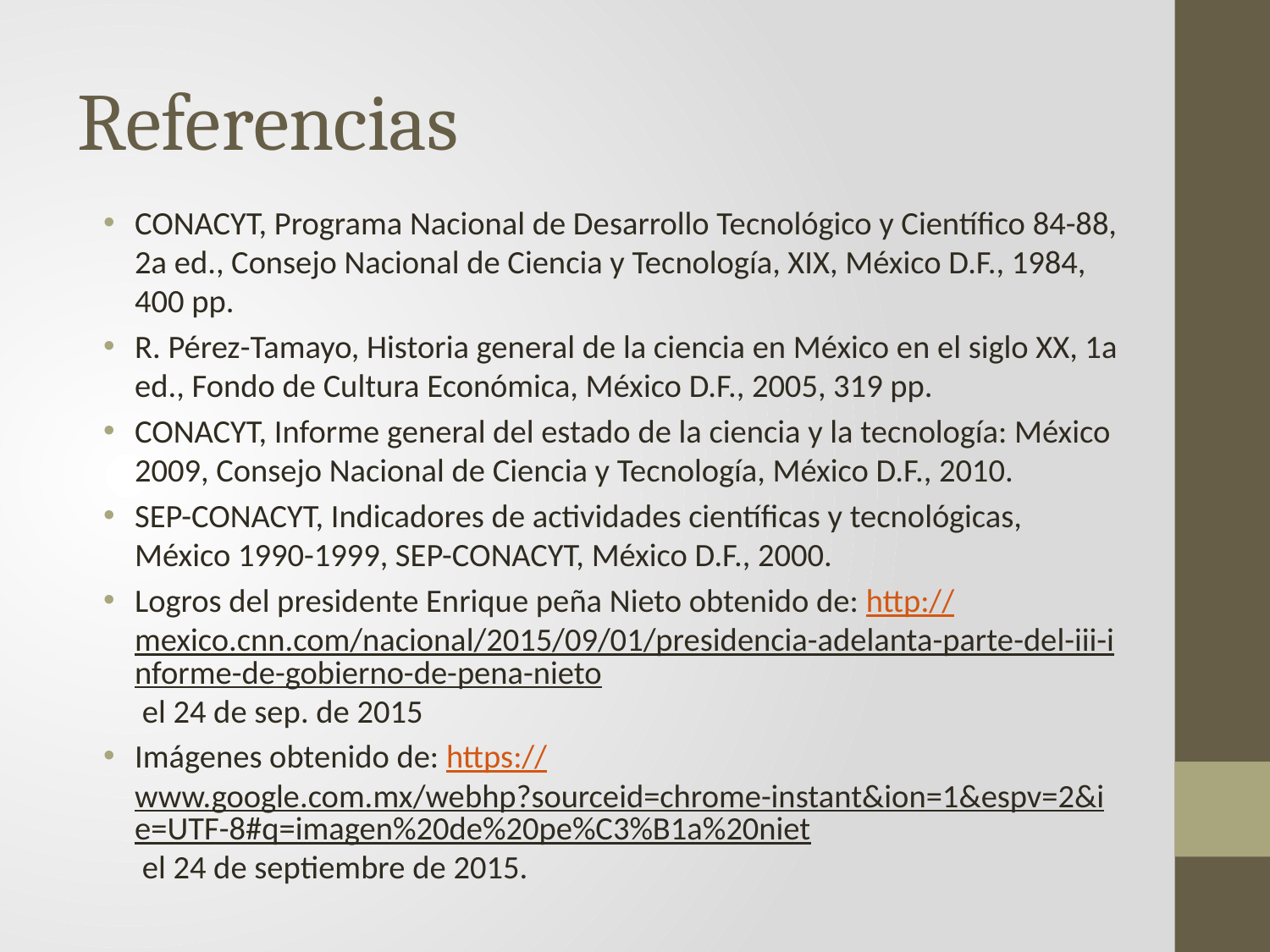

# Referencias
CONACYT, Programa Nacional de Desarrollo Tecnológico y Científico 84-88, 2a ed., Consejo Nacional de Ciencia y Tecnología, XIX, México D.F., 1984, 400 pp.
R. Pérez-Tamayo, Historia general de la ciencia en México en el siglo XX, 1a ed., Fondo de Cultura Económica, México D.F., 2005, 319 pp.
CONACYT, Informe general del estado de la ciencia y la tecnología: México 2009, Consejo Nacional de Ciencia y Tecnología, México D.F., 2010.
SEP-CONACYT, Indicadores de actividades científicas y tecnológicas, México 1990-1999, SEP-CONACYT, México D.F., 2000.
Logros del presidente Enrique peña Nieto obtenido de: http://mexico.cnn.com/nacional/2015/09/01/presidencia-adelanta-parte-del-iii-informe-de-gobierno-de-pena-nieto el 24 de sep. de 2015
Imágenes obtenido de: https://www.google.com.mx/webhp?sourceid=chrome-instant&ion=1&espv=2&ie=UTF-8#q=imagen%20de%20pe%C3%B1a%20niet el 24 de septiembre de 2015.